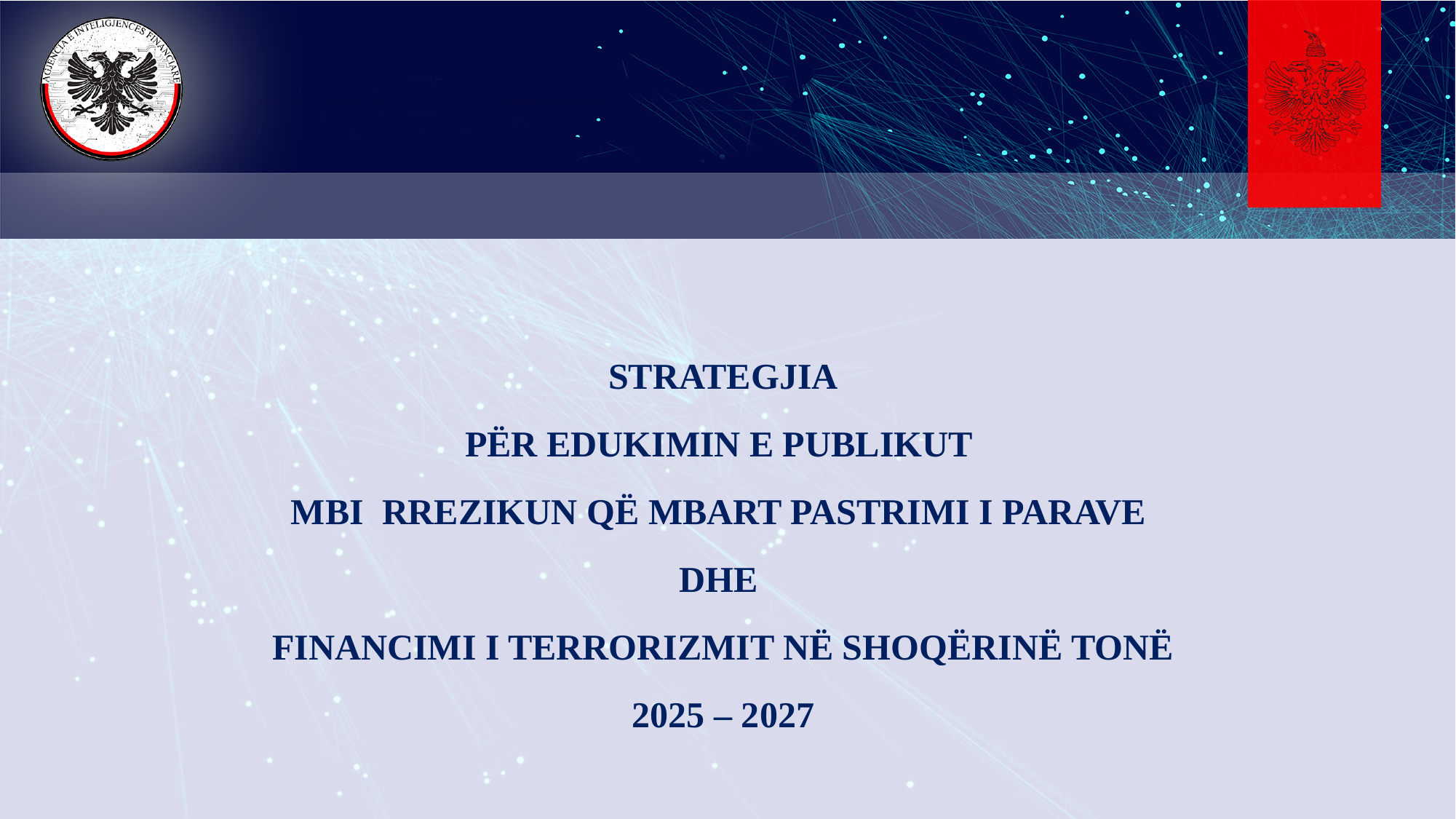

#

STRATEGJIA
PËR EDUKIMIN E PUBLIKUT
MBI  RREZIKUN QË MBART PASTRIMI I PARAVE
DHE
FINANCIMI I TERRORIZMIT NË SHOQËRINË TONË
2025 – 2027